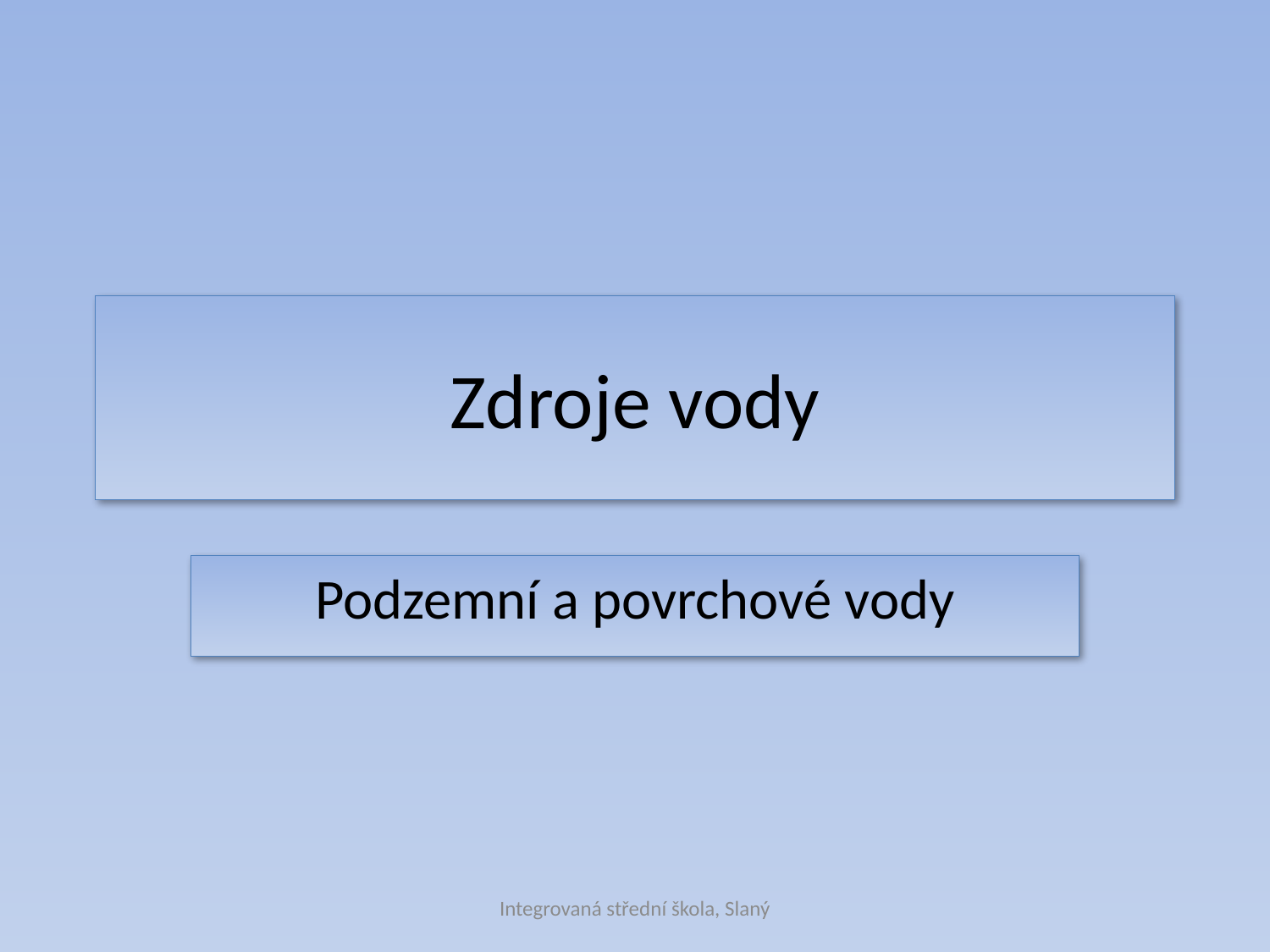

# Zdroje vody
Podzemní a povrchové vody
Integrovaná střední škola, Slaný